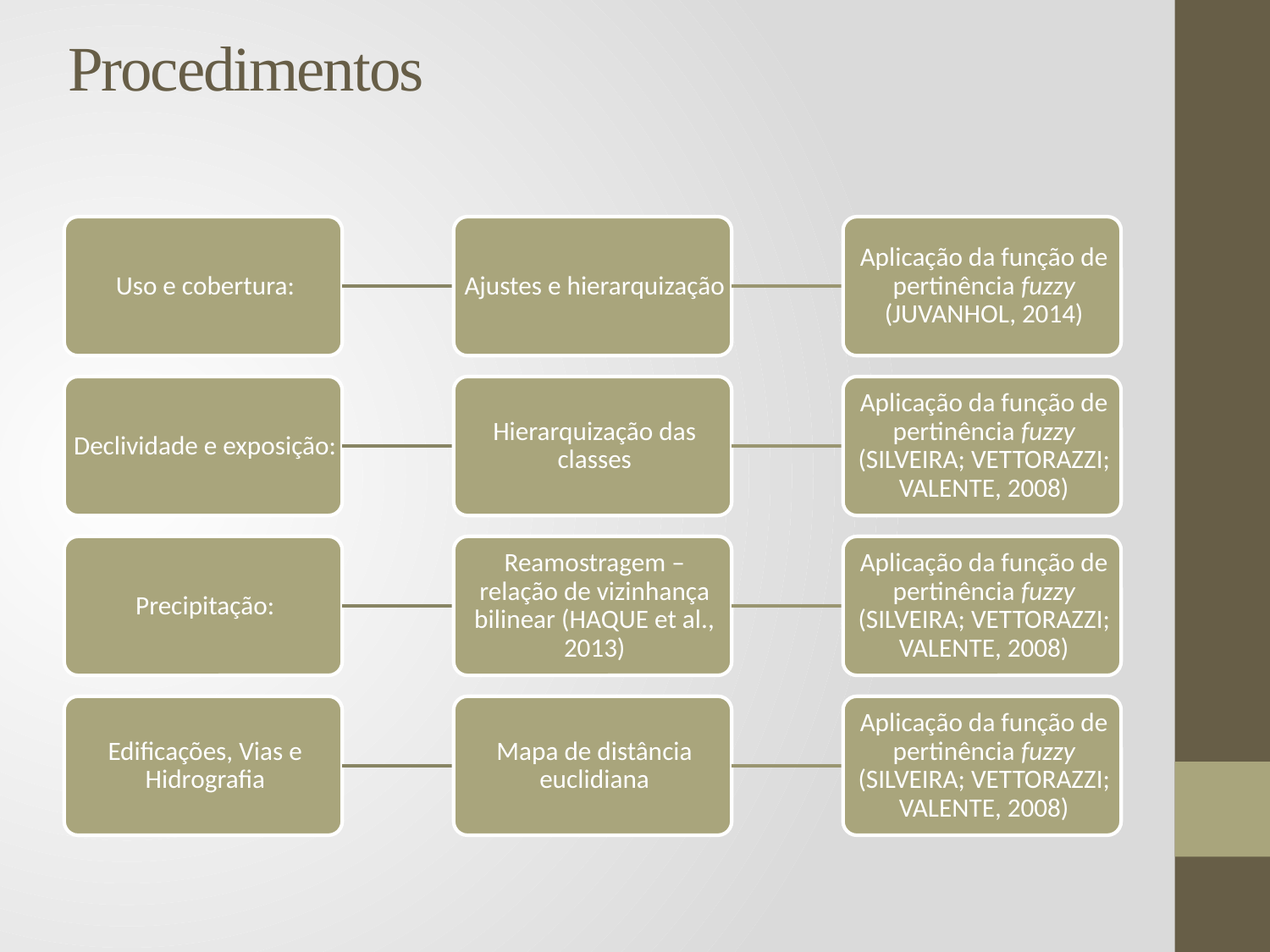

# Procedimentos
Uso e cobertura:

Ajustes e hierarquização

Aplicação da função de pertinência fuzzy (JUVANHOL, 2014)
Declividade e exposição:

Hierarquização das classes

Aplicação da função de pertinência fuzzy (SILVEIRA; VETTORAZZI; VALENTE, 2008)
Precipitação:

Reamostragem – relação de vizinhança bilinear (HAQUE et al., 2013)

Aplicação da função de pertinência fuzzy (SILVEIRA; VETTORAZZI; VALENTE, 2008)
Edificações, Vias e Hidrografia

Mapa de distância euclidiana

Aplicação da função de pertinência fuzzy (SILVEIRA; VETTORAZZI; VALENTE, 2008)